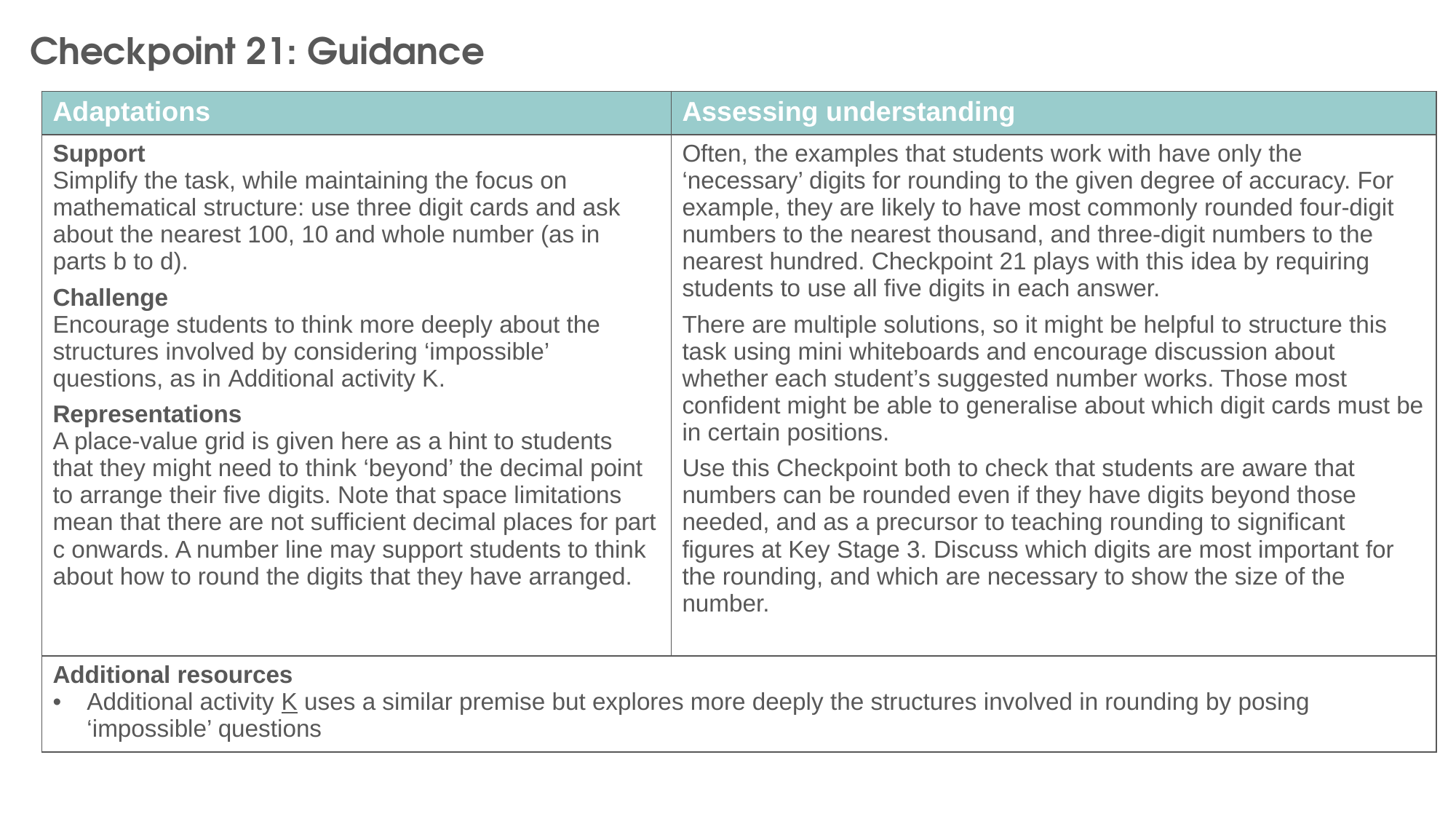

Checkpoint 21: Guidance
| Adaptations | Assessing understanding |
| --- | --- |
| Support Simplify the task, while maintaining the focus on mathematical structure: use three digit cards and ask about the nearest 100, 10 and whole number (as in parts b to d). Challenge Encourage students to think more deeply about the structures involved by considering ‘impossible’ questions, as in Additional activity K. Representations A place-value grid is given here as a hint to students that they might need to think ‘beyond’ the decimal point to arrange their five digits. Note that space limitations mean that there are not sufficient decimal places for part c onwards. A number line may support students to think about how to round the digits that they have arranged. | Often, the examples that students work with have only the ‘necessary’ digits for rounding to the given degree of accuracy. For example, they are likely to have most commonly rounded four-digit numbers to the nearest thousand, and three-digit numbers to the nearest hundred. Checkpoint 21 plays with this idea by requiring students to use all five digits in each answer. There are multiple solutions, so it might be helpful to structure this task using mini whiteboards and encourage discussion about whether each student’s suggested number works. Those most confident might be able to generalise about which digit cards must be in certain positions. Use this Checkpoint both to check that students are aware that numbers can be rounded even if they have digits beyond those needed, and as a precursor to teaching rounding to significant figures at Key Stage 3. Discuss which digits are most important for the rounding, and which are necessary to show the size of the number. |
| Additional resources Additional activity K uses a similar premise but explores more deeply the structures involved in rounding by posing ‘impossible’ questions |  |